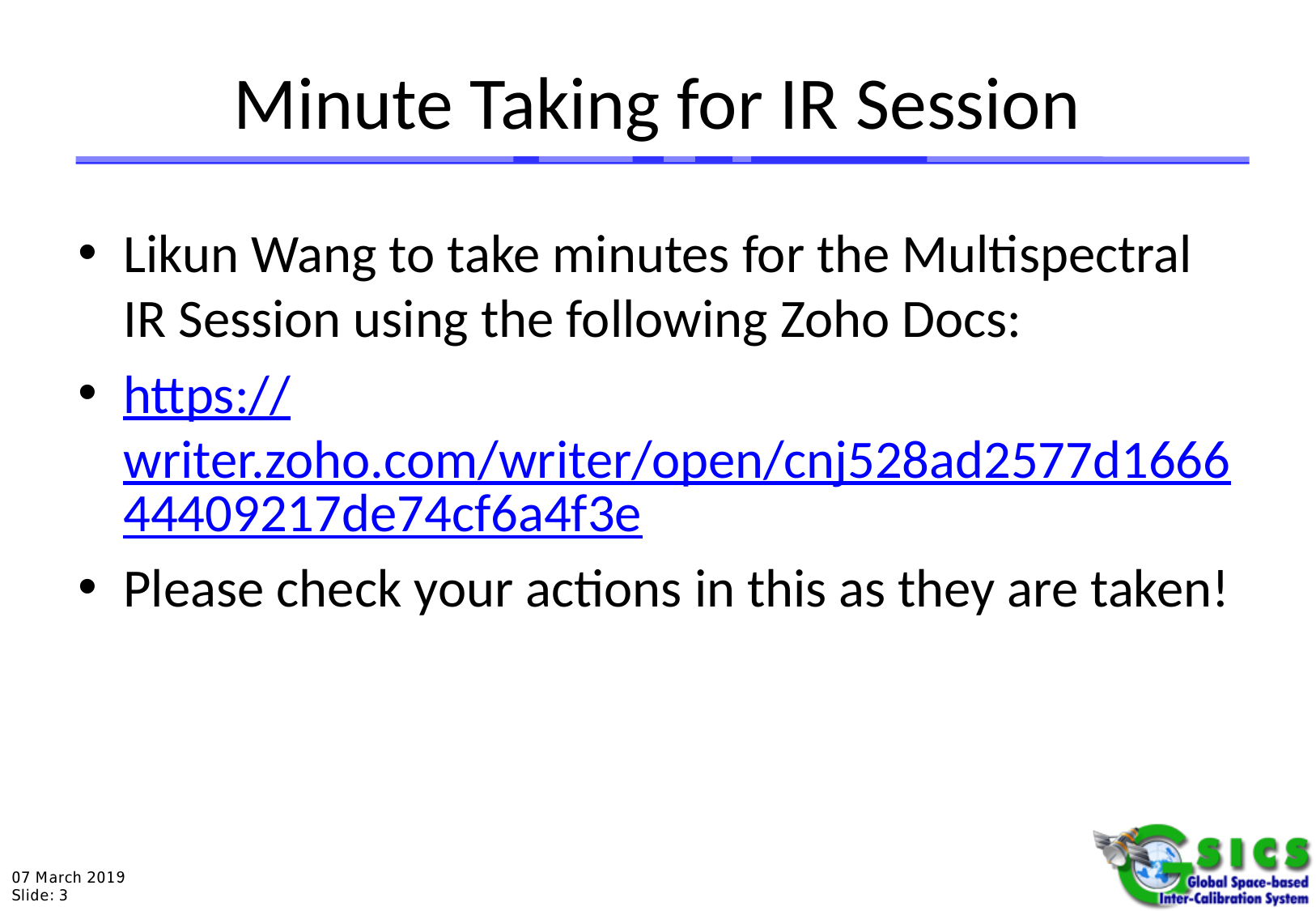

# Minute Taking for IR Session
Likun Wang to take minutes for the Multispectral IR Session using the following Zoho Docs:
https://writer.zoho.com/writer/open/cnj528ad2577d166644409217de74cf6a4f3e
Please check your actions in this as they are taken!